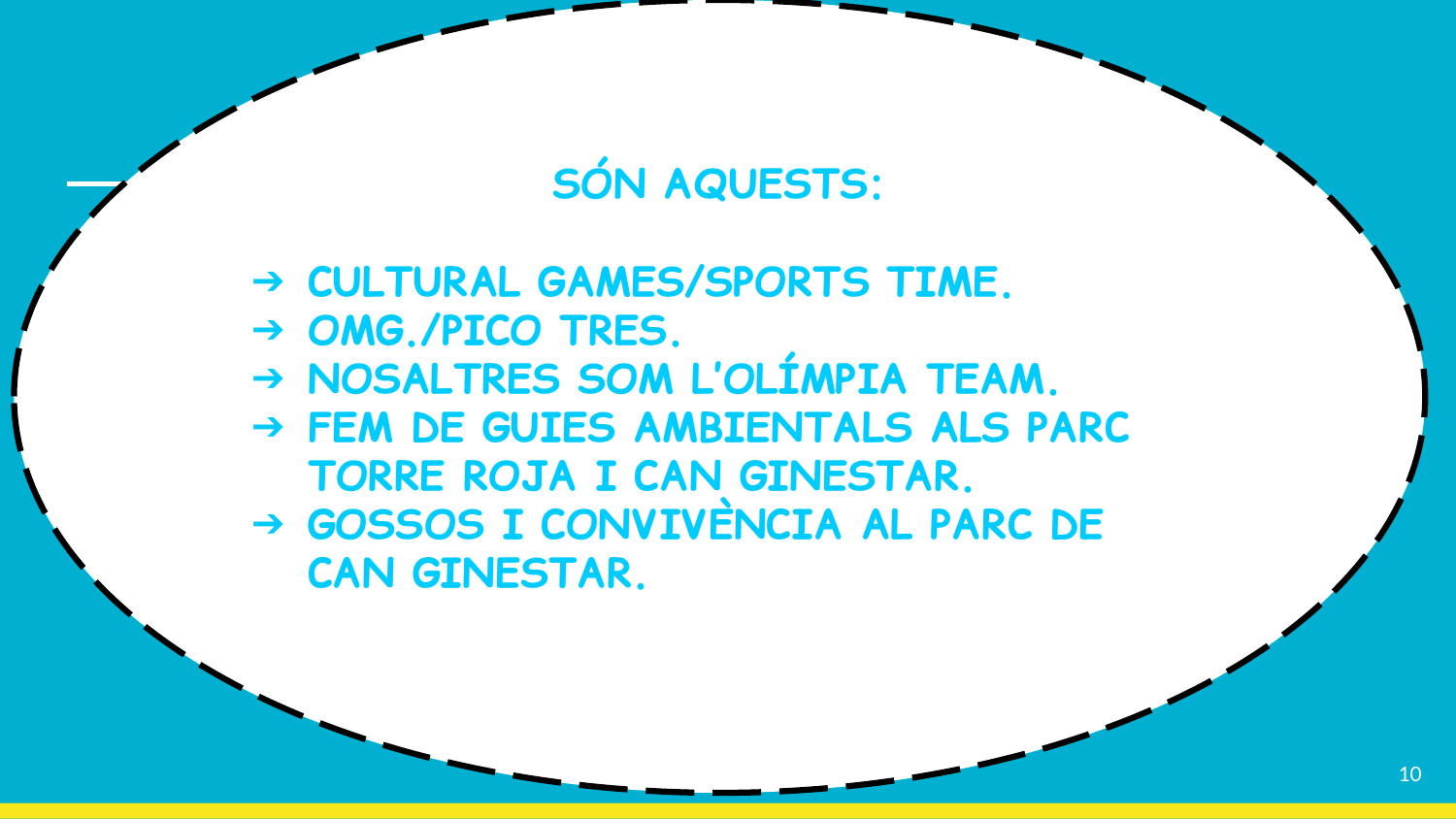

SÓN AQUESTS:

CULTURAL GAMES/SPORTS TIME.
OMG./PICO TRES.
NOSALTRES SOM L’OLÍMPIA TEAM.
FEM DE GUIES AMBIENTALS ALS PARC TORRE ROJA I CAN GINESTAR.
GOSSOS I CONVIVÈNCIA AL PARC DE CAN GINESTAR.

10